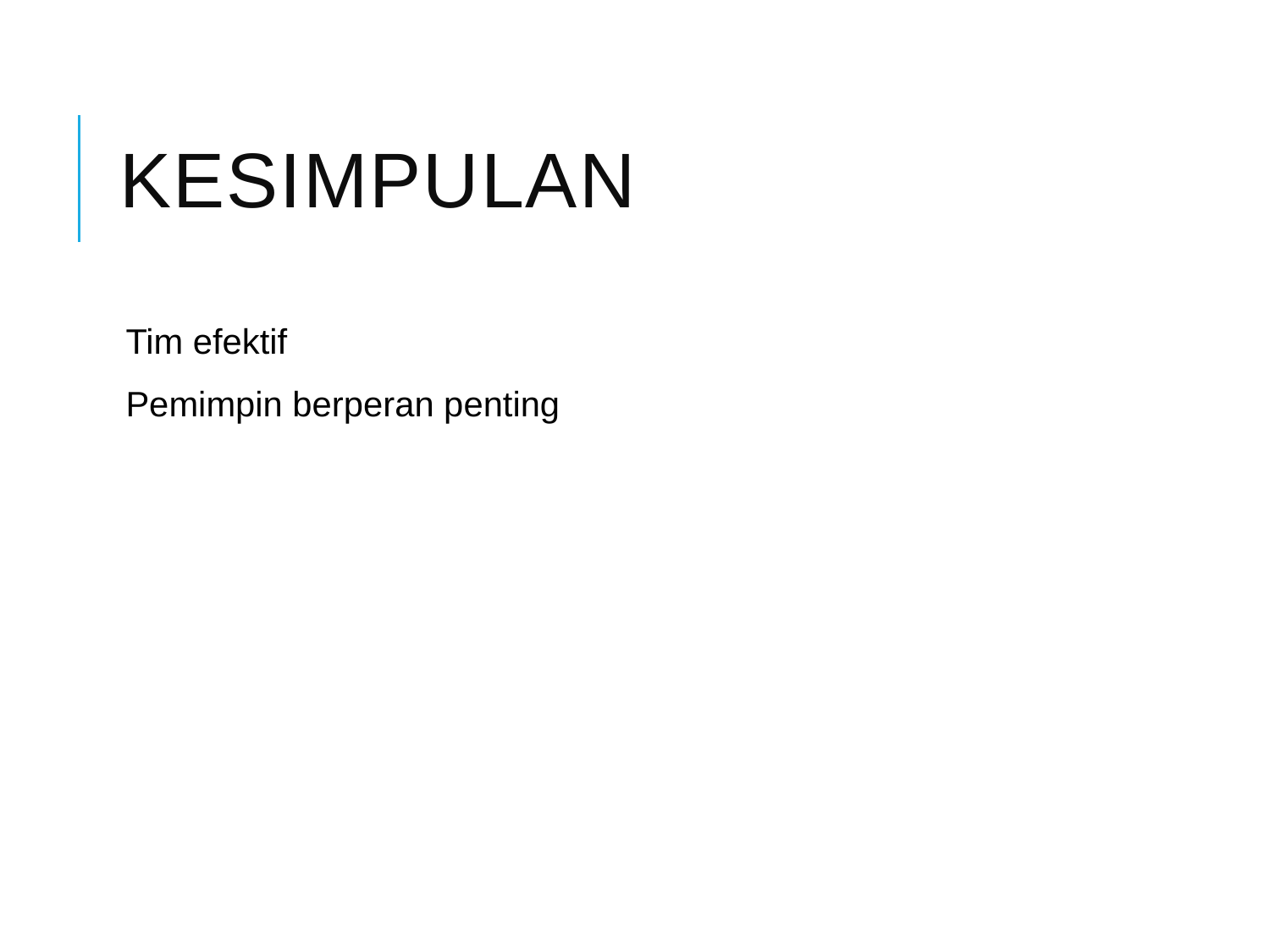

# Kesimpulan
Tim efektif
Pemimpin berperan penting